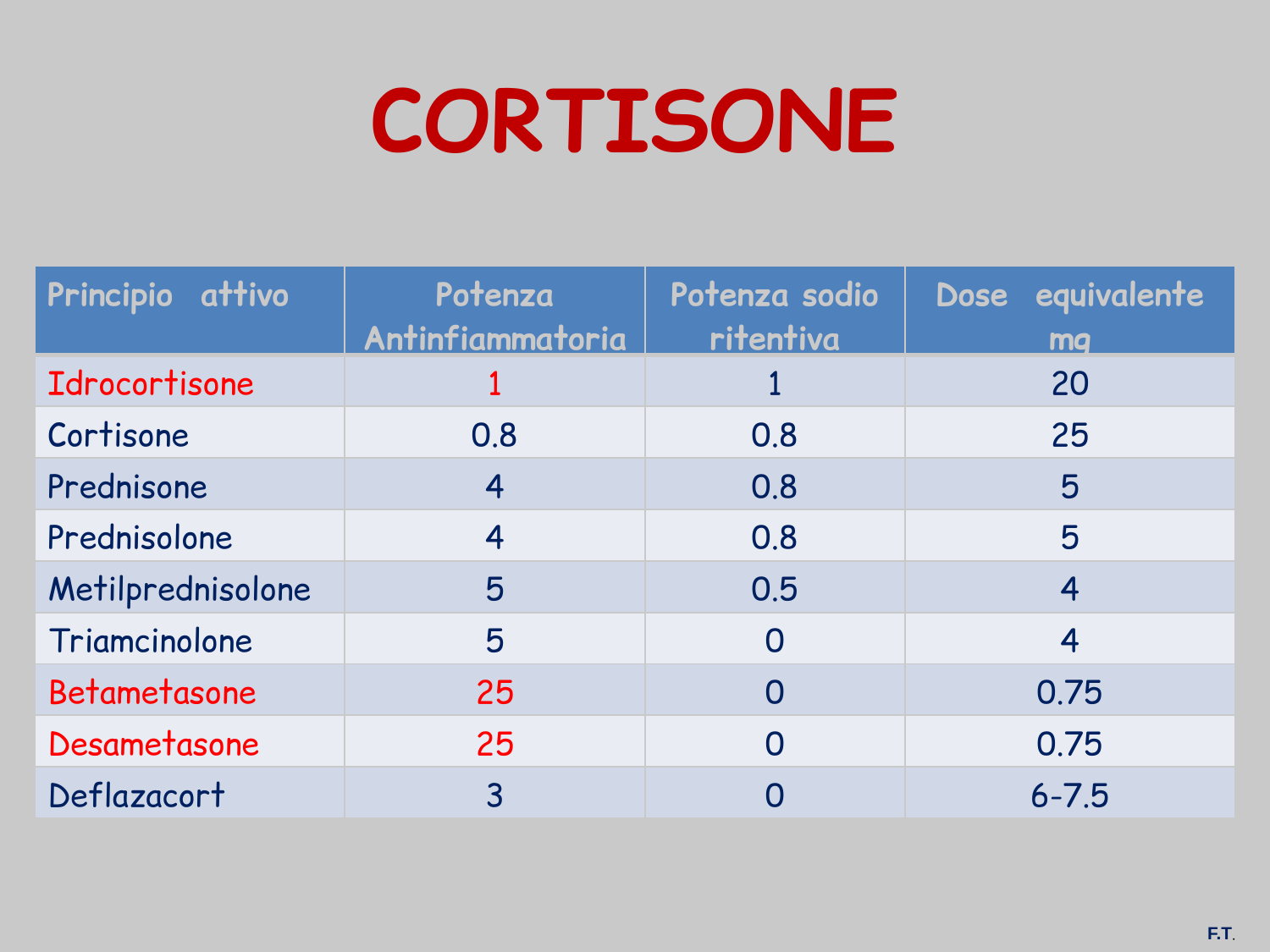

# CORTISONE
| Principio attivo | Potenza Antinfiammatoria | Potenza sodio ritentiva | Dose equivalente mg |
| --- | --- | --- | --- |
| Idrocortisone | 1 | 1 | 20 |
| Cortisone | 0.8 | 0.8 | 25 |
| Prednisone | 4 | 0.8 | 5 |
| Prednisolone | 4 | 0.8 | 5 |
| Metilprednisolone | 5 | 0.5 | 4 |
| Triamcinolone | 5 | 0 | 4 |
| Betametasone | 25 | 0 | 0.75 |
| Desametasone | 25 | 0 | 0.75 |
| Deflazacort | 3 | 0 | 6-7.5 |

F.T.